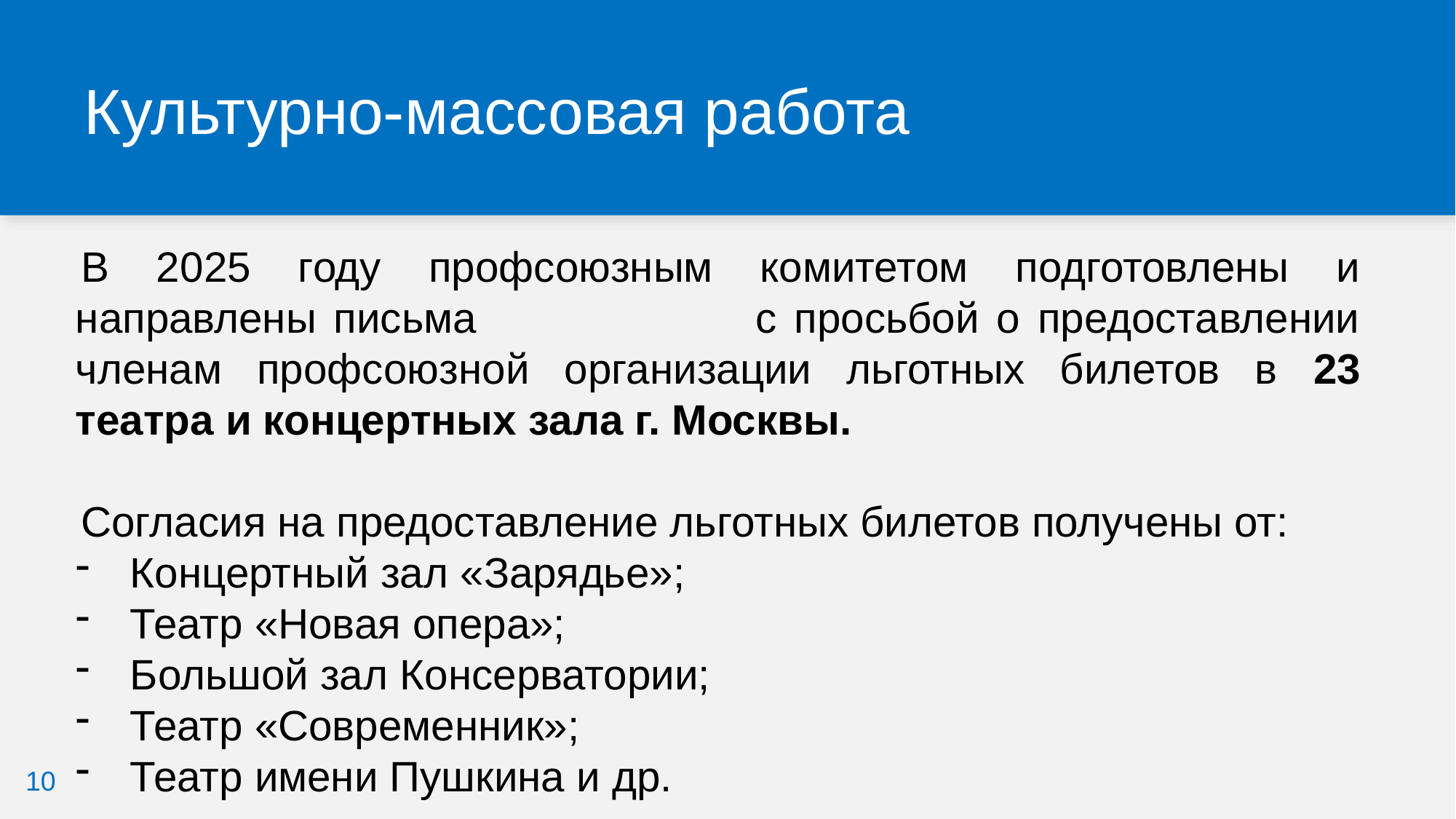

Культурно-массовая работа
В 2025 году профсоюзным комитетом подготовлены и направлены письма                с просьбой о предоставлении членам профсоюзной организации льготных билетов в 23 театра и концертных зала г. Москвы.

Согласия на предоставление льготных билетов получены от:
Концертный зал «Зарядье»;
Театр «Новая опера»;
Большой зал Консерватории;
Театр «Современник»;
Театр имени Пушкина и др.

10